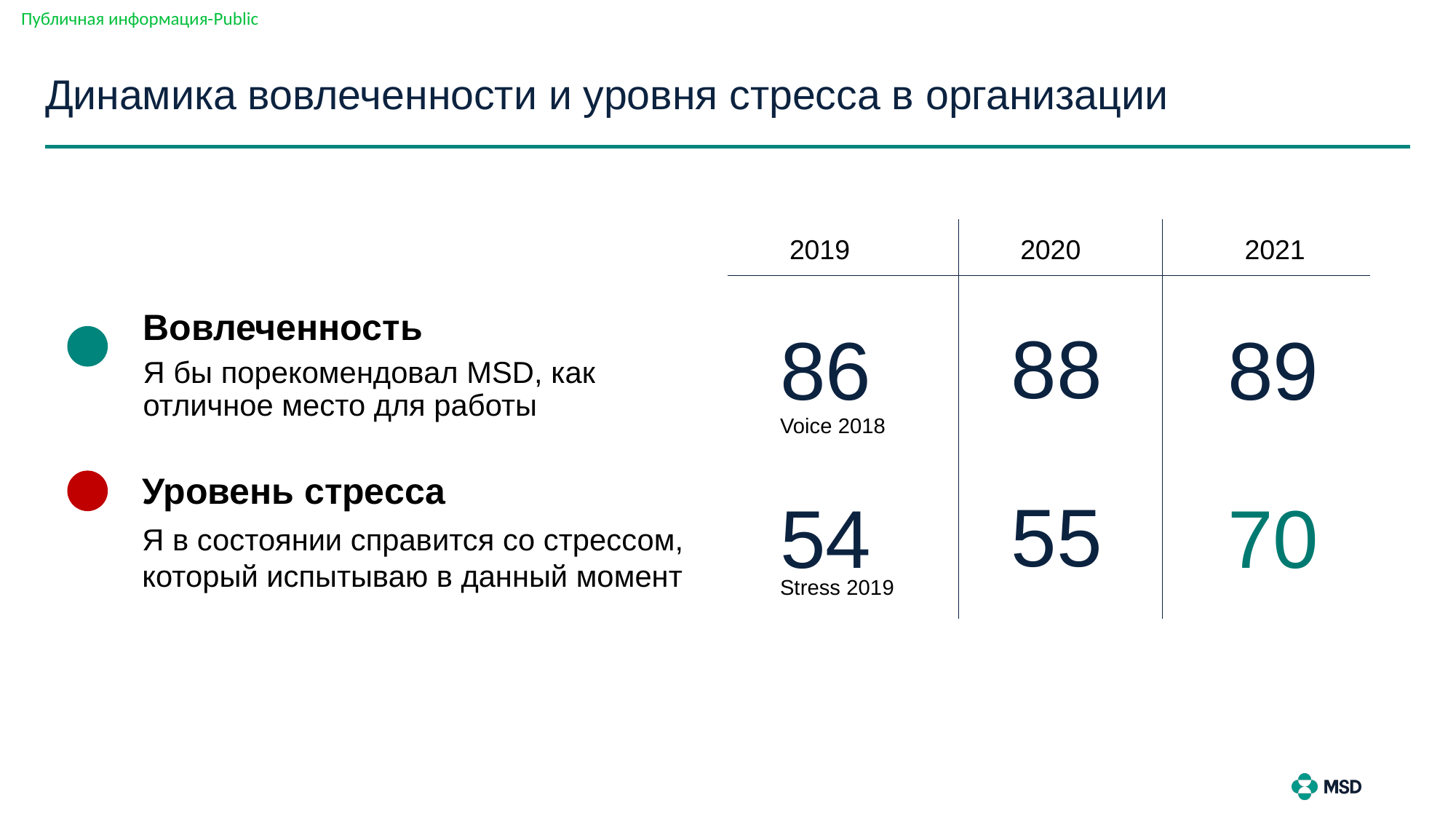

# Динамика вовлеченности и уровня стресса в организации
2019
2020
2021
88
86
89

Вовлеченность
Я бы порекомендовал MSD, как отличное место для работы

Voice 2018
Уровень стресса
Я в состоянии справится со стрессом, который испытываю в данный момент

55
54
70
Stress 2019